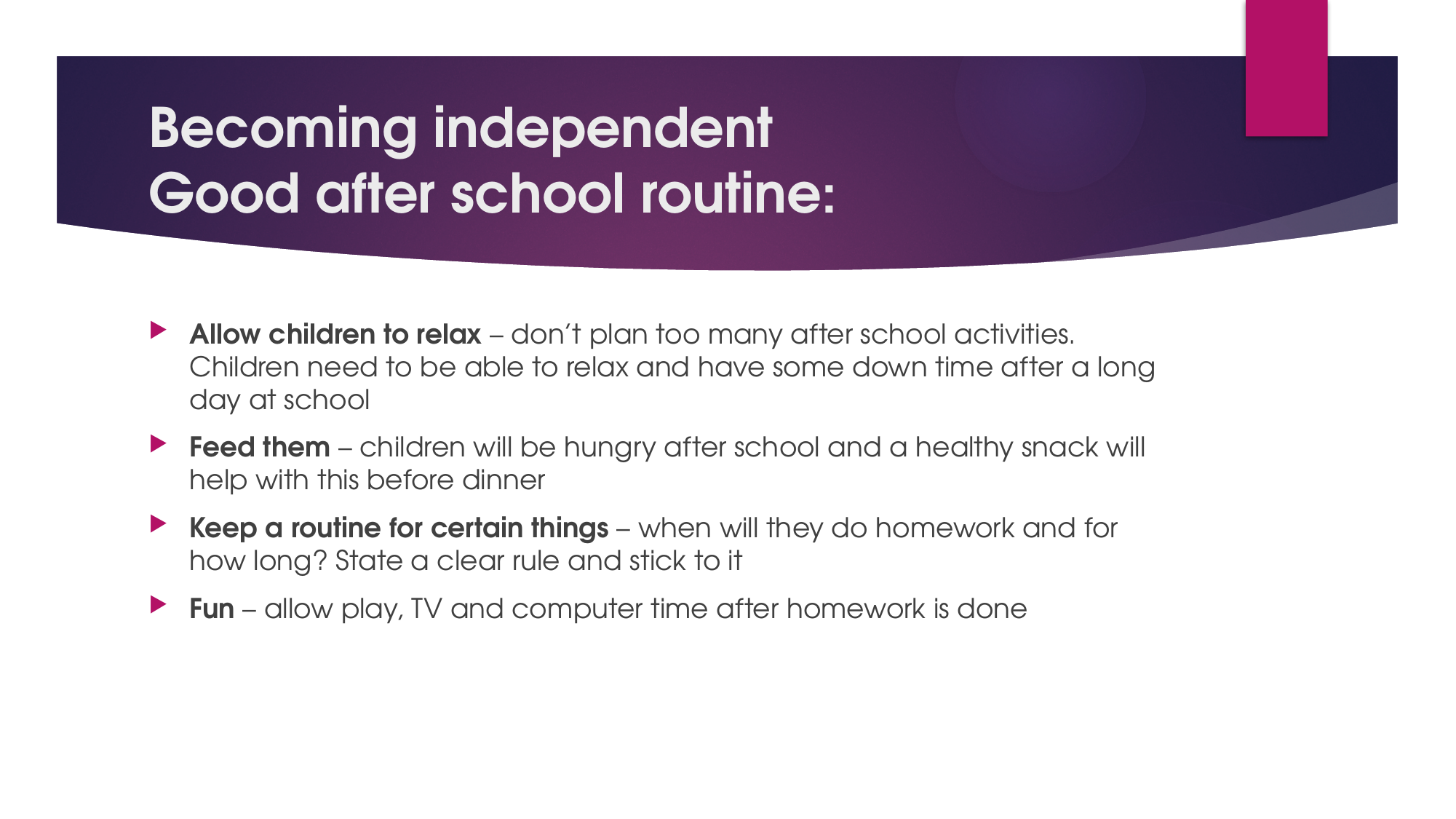

# Becoming independent Good after school routine:
Allow children to relax – don’t plan too many after school activities. Children need to be able to relax and have some down time after a long day at school
Feed them – children will be hungry after school and a healthy snack will help with this before dinner
Keep a routine for certain things – when will they do homework and for how long? State a clear rule and stick to it
Fun – allow play, TV and computer time after homework is done